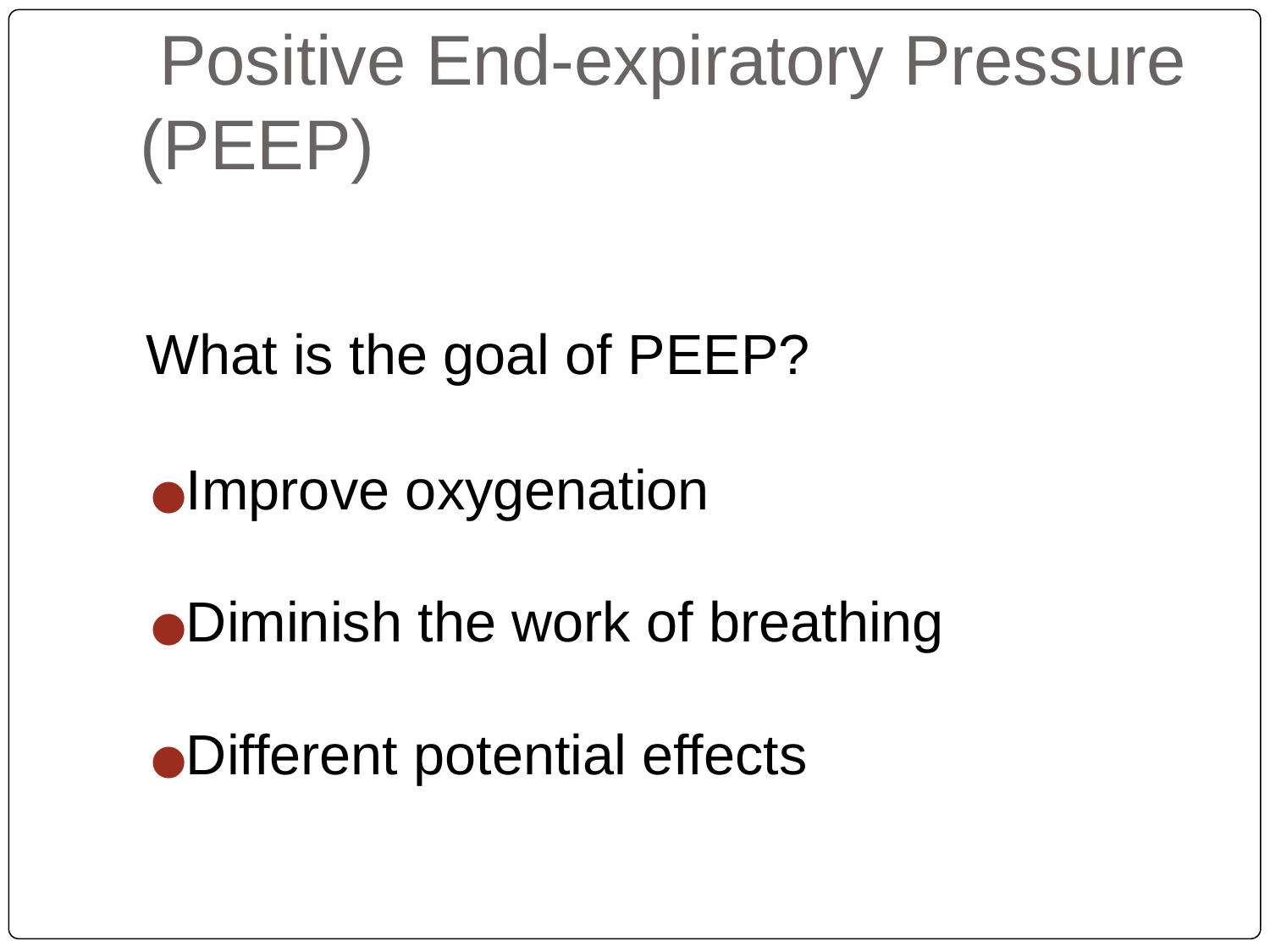

# Positive End-expiratory Pressure (PEEP)

	What is the goal of PEEP?

Improve oxygenation

Diminish the work of breathing

Different potential effects